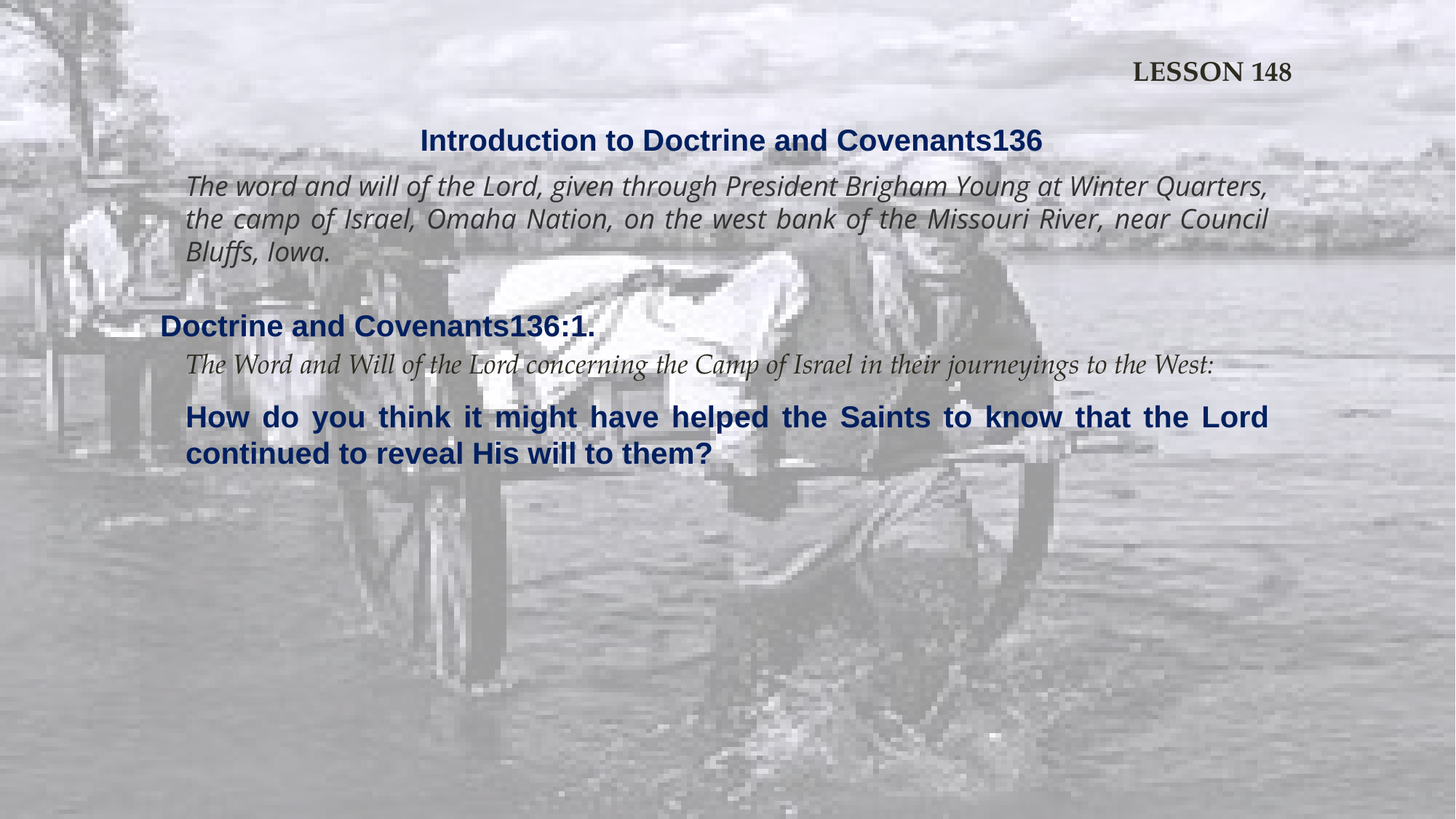

LESSON 148
 Introduction to Doctrine and Covenants136
The word and will of the Lord, given through President Brigham Young at Winter Quarters, the camp of Israel, Omaha Nation, on the west bank of the Missouri River, near Council Bluffs, Iowa.
Doctrine and Covenants136:1.
The Word and Will of the Lord concerning the Camp of Israel in their journeyings to the West:
How do you think it might have helped the Saints to know that the Lord continued to reveal His will to them?